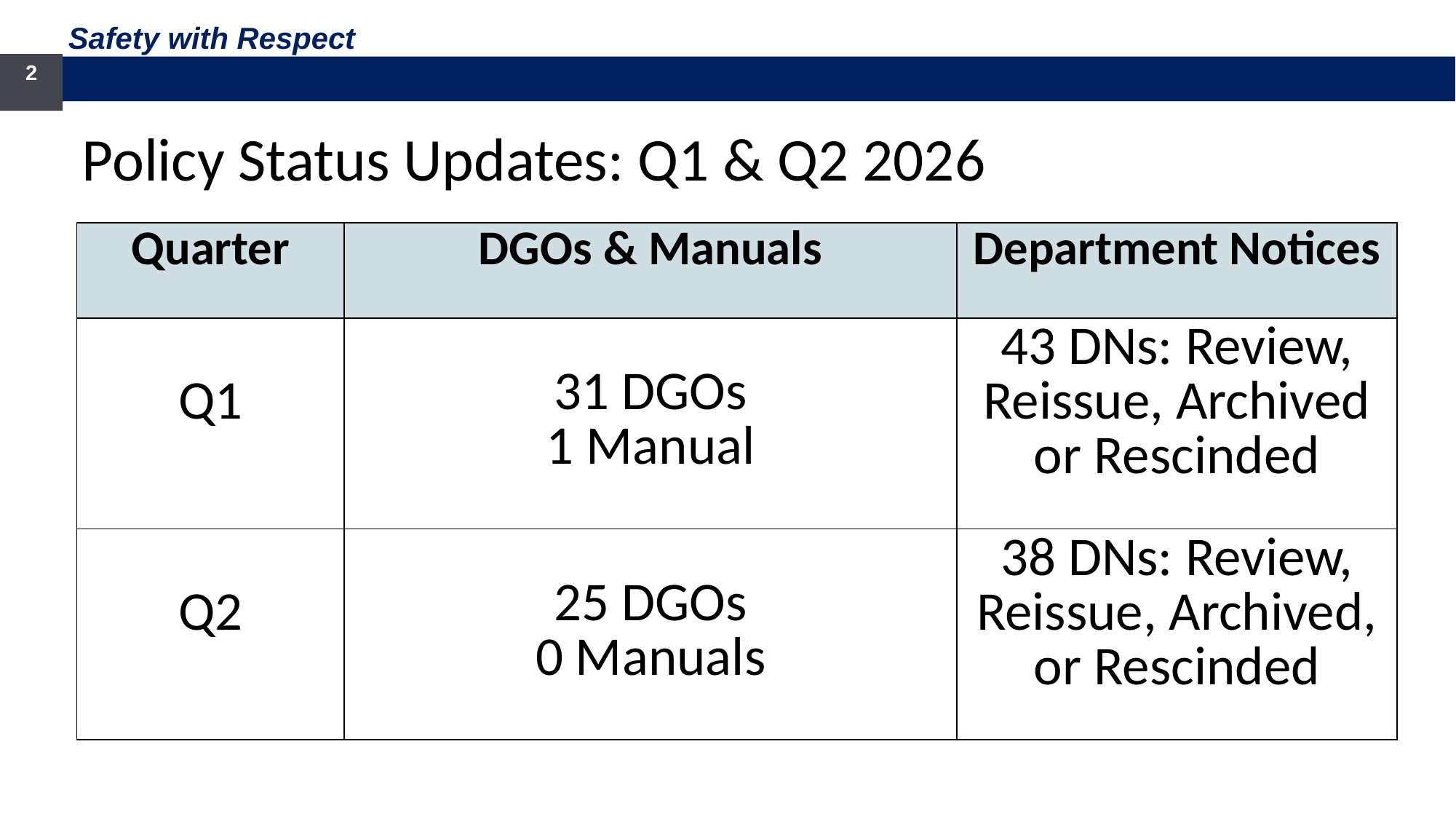

Safety with Respect
2

Policy Status Updates: Q1 & Q2 2026

| Quarter | DGOs & Manuals | Department Notices |
| --- | --- | --- |
| Q1 | 31 DGOs 1 Manual | 43 DNs: Review, Reissue, Archived or Rescinded |
| Q2 | 25 DGOs 0 Manuals | 38 DNs: Review, Reissue, Archived, or Rescinded |